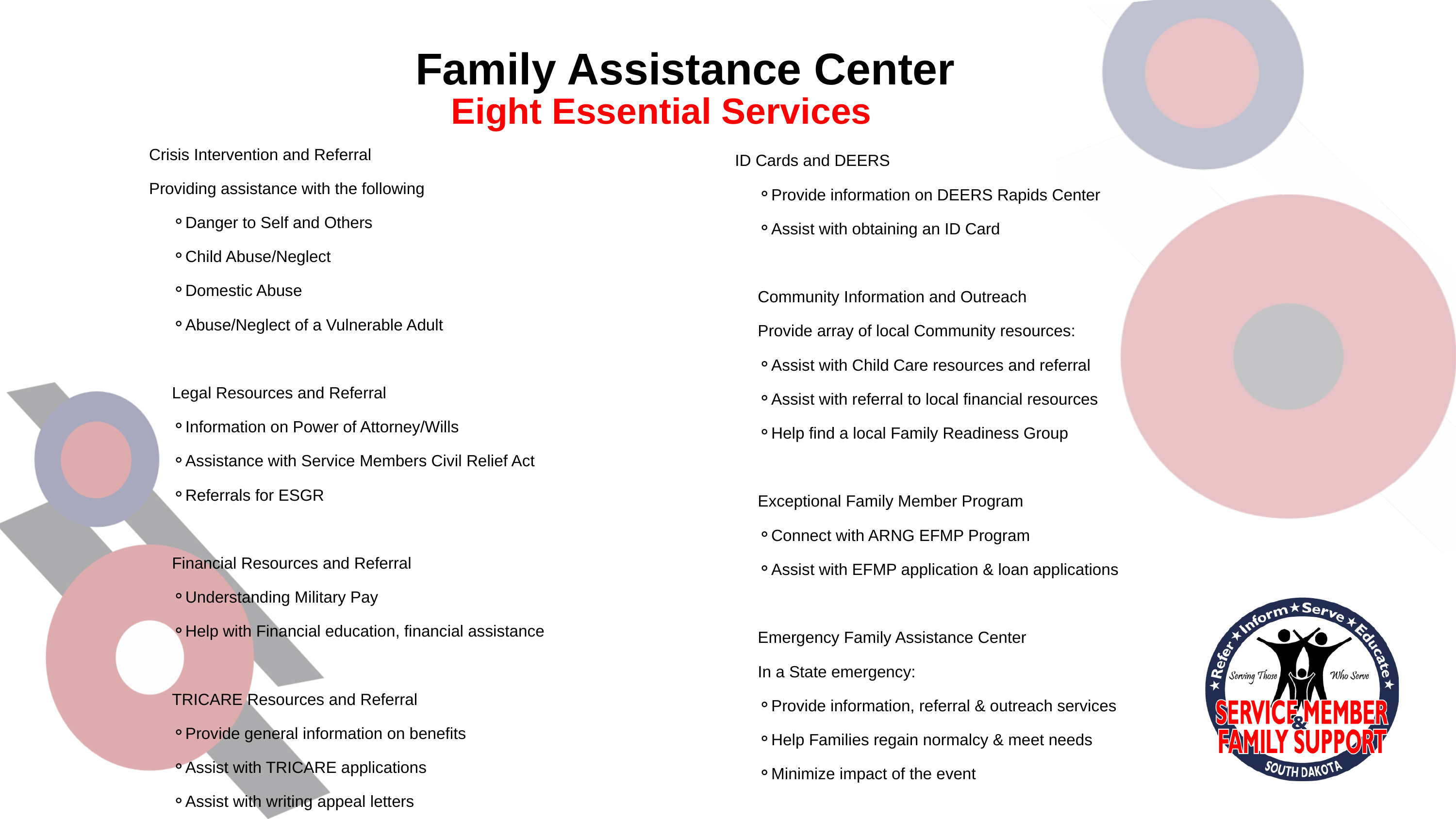

Family Assistance Center
Eight Essential Services
Crisis Intervention and Referral
Providing assistance with the following
Danger to Self and Others
Child Abuse/Neglect
Domestic Abuse
Abuse/Neglect of a Vulnerable Adult

Legal Resources and Referral
Information on Power of Attorney/Wills
Assistance with Service Members Civil Relief Act
Referrals for ESGR

Financial Resources and Referral
Understanding Military Pay
Help with Financial education, financial assistance

TRICARE Resources and Referral
Provide general information on benefits
Assist with TRICARE applications
Assist with writing appeal letters
ID Cards and DEERS
Provide information on DEERS Rapids Center
Assist with obtaining an ID Card

Community Information and Outreach
Provide array of local Community resources:
Assist with Child Care resources and referral
Assist with referral to local financial resources
Help find a local Family Readiness Group

Exceptional Family Member Program
Connect with ARNG EFMP Program
Assist with EFMP application & loan applications

Emergency Family Assistance Center
In a State emergency:
Provide information, referral & outreach services
Help Families regain normalcy & meet needs
Minimize impact of the event